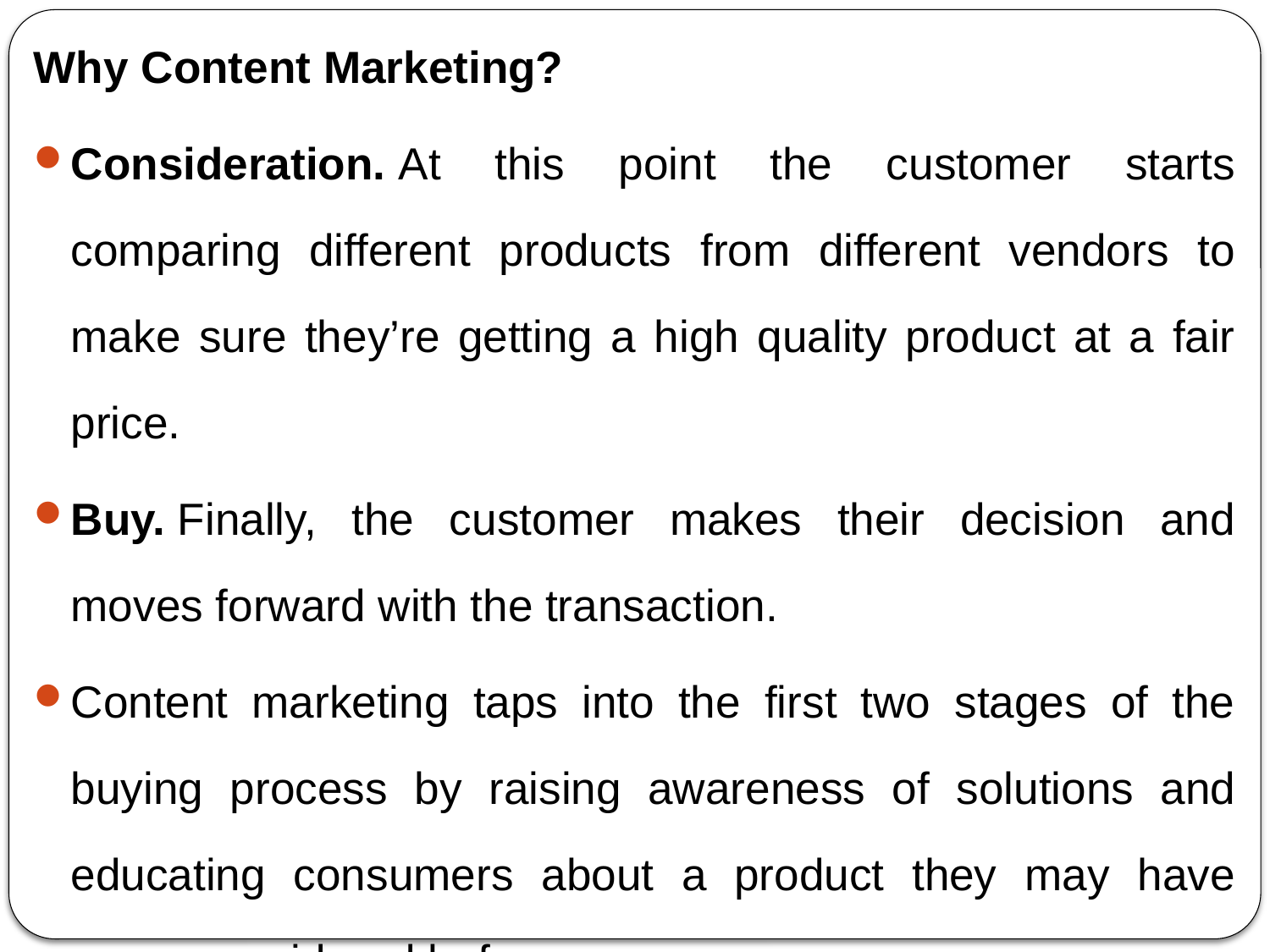

Why Content Marketing?
Consideration. At this point the customer starts comparing different products from different vendors to make sure they’re getting a high quality product at a fair price.
Buy. Finally, the customer makes their decision and moves forward with the transaction.
Content marketing taps into the first two stages of the buying process by raising awareness of solutions and educating consumers about a product they may have never considered before.